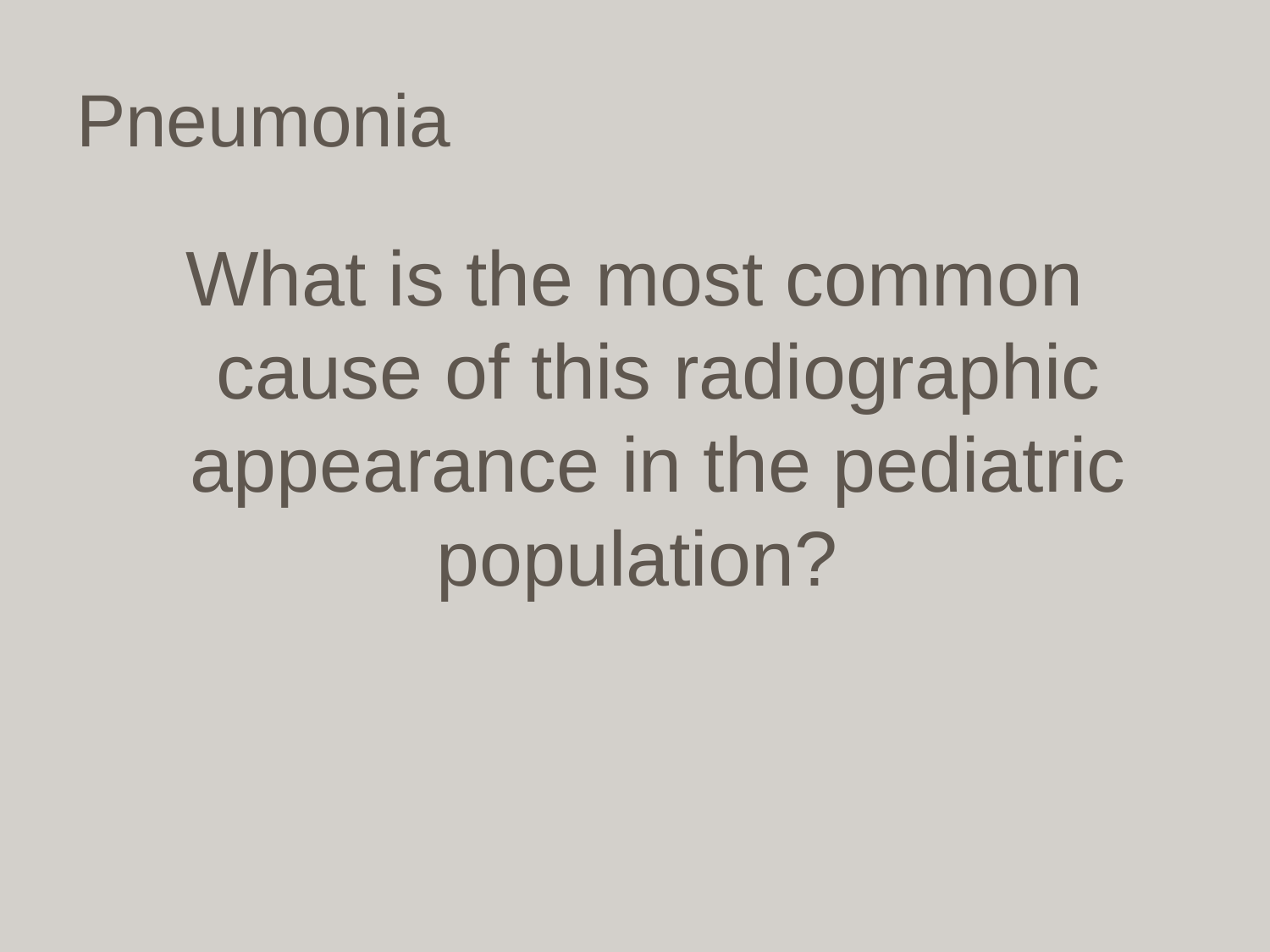

# Pneumonia
What is the most common cause of this radiographic appearance in the pediatric population?